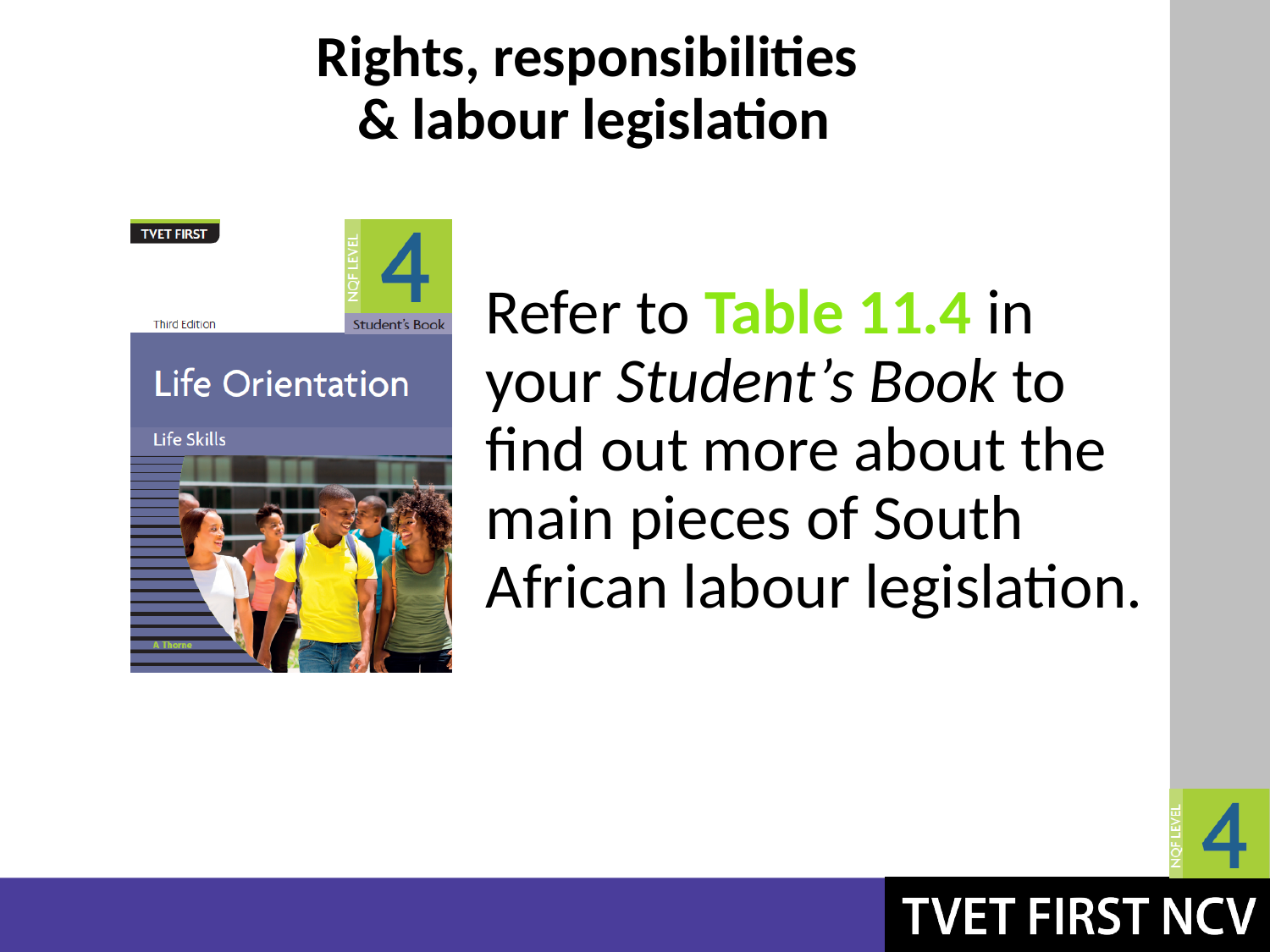

# Rights, responsibilities & labour legislation
Refer to Table 11.4 in your Student’s Book to find out more about the main pieces of South African labour legislation.